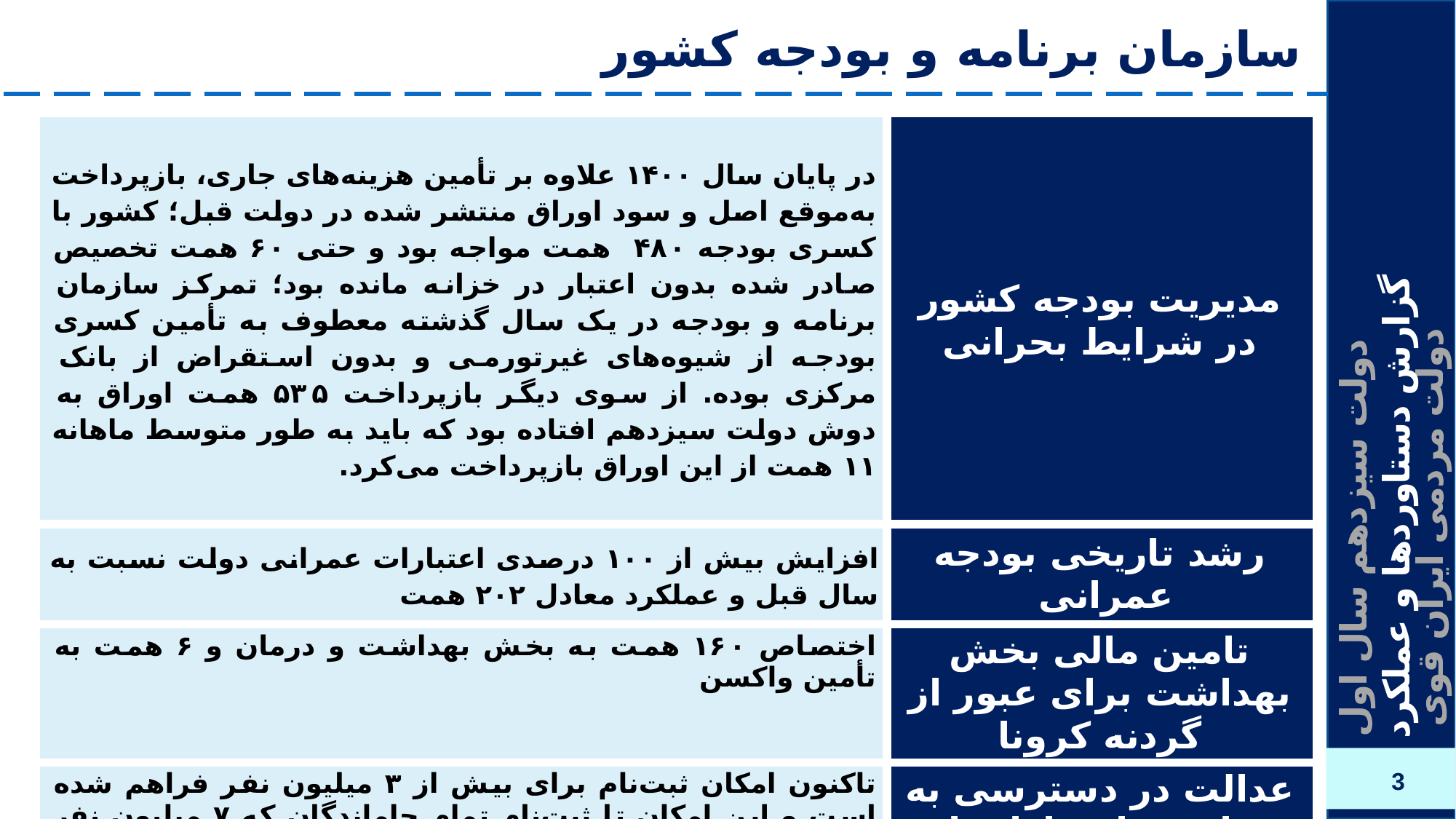

# سازمان برنامه و بودجه کشور
| در پایان سال ۱۴۰۰ علاوه بر تأمین هزینه‌های جاری، بازپرداخت به‌موقع اصل و سود اوراق منتشر شده در دولت قبل؛ کشور با کسری بودجه ۴۸۰ همت مواجه بود و حتی ۶۰ همت تخصیص صادر شده بدون اعتبار در خزانه مانده بود؛ تمرکز سازمان برنامه و بودجه در یک سال گذشته معطوف به تأمین کسری بودجه از شیوه‌های غیرتورمی و بدون استقراض از بانک مرکزی بوده. از سوی دیگر بازپرداخت ۵۳۵ همت اوراق به دوش دولت سیزدهم افتاده بود که باید به طور متوسط ماهانه ۱۱ همت از این اوراق بازپرداخت می‌کرد. | مدیریت بودجه کشور در شرایط بحرانی |
| --- | --- |
| افزایش بیش از ۱۰۰ درصدی اعتبارات عمرانی دولت نسبت به سال قبل و عملکرد معادل ۲۰۲ همت | رشد تاریخی بودجه عمرانی |
| اختصاص ۱۶۰ همت به بخش بهداشت و درمان و ۶ همت به تأمین واکسن | تامین مالی بخش بهداشت برای عبور از گردنه کرونا |
| تاکنون امکان ثبت‌نام برای بیش از ۳ میلیون نفر فراهم شده است و این امکان تا ثبت‌نام تمام جاماندگان که ۷ میلیون نفر هستند ادامه دارد. | عدالت در دسترسی به حمایت های یارانه ای دولت |